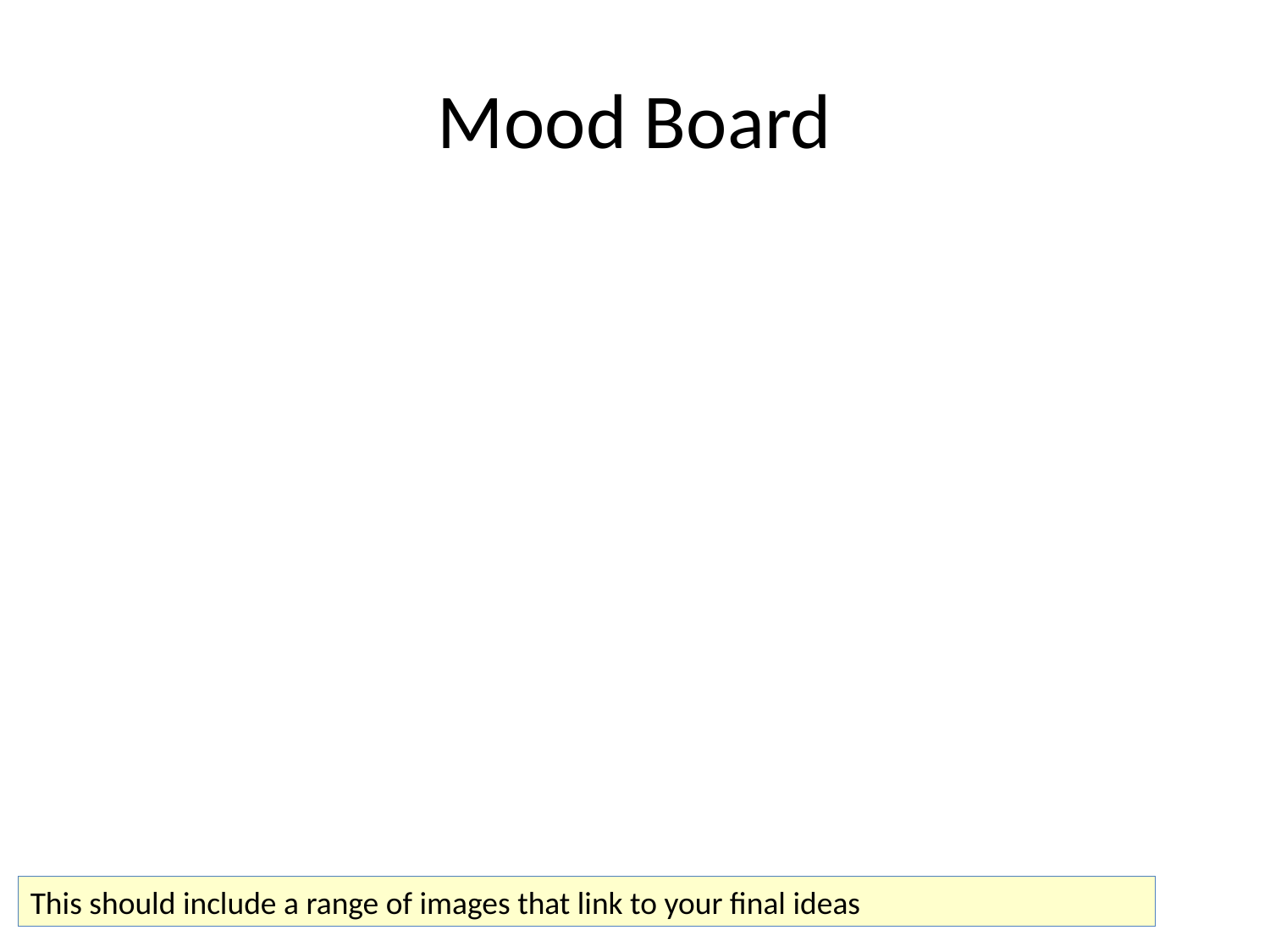

# Mood Board
This should include a range of images that link to your final ideas